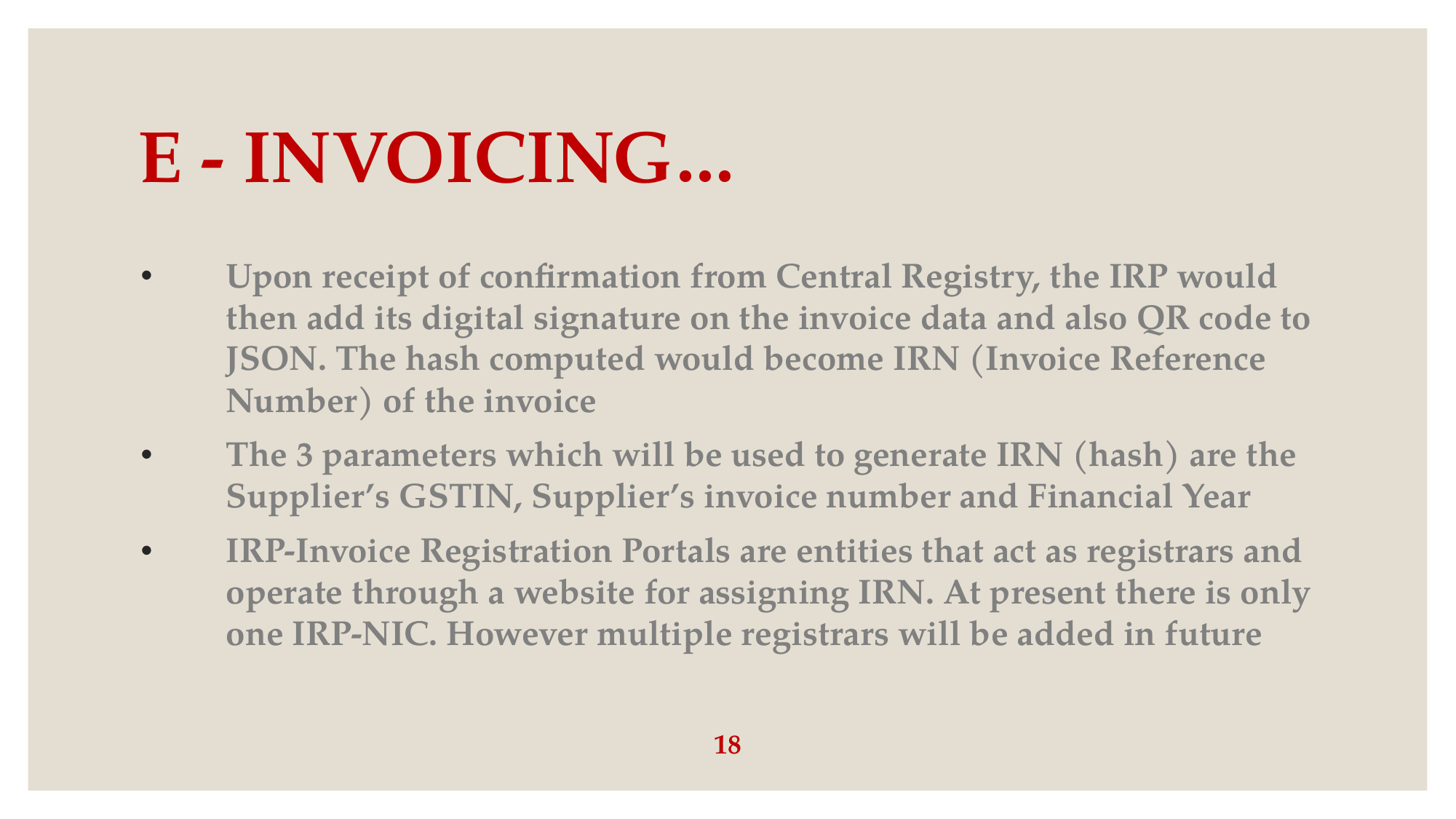

# E - INVOICING…

Upon receipt of confirmation from Central Registry, the IRP would then add its digital signature on the invoice data and also QR code to JSON. The hash computed would become IRN (Invoice Reference Number) of the invoice
The 3 parameters which will be used to generate IRN (hash) are the Supplier’s GSTIN, Supplier’s invoice number and Financial Year
IRP-Invoice Registration Portals are entities that act as registrars and operate through a website for assigning IRN. At present there is only one IRP-NIC. However multiple registrars will be added in future

18